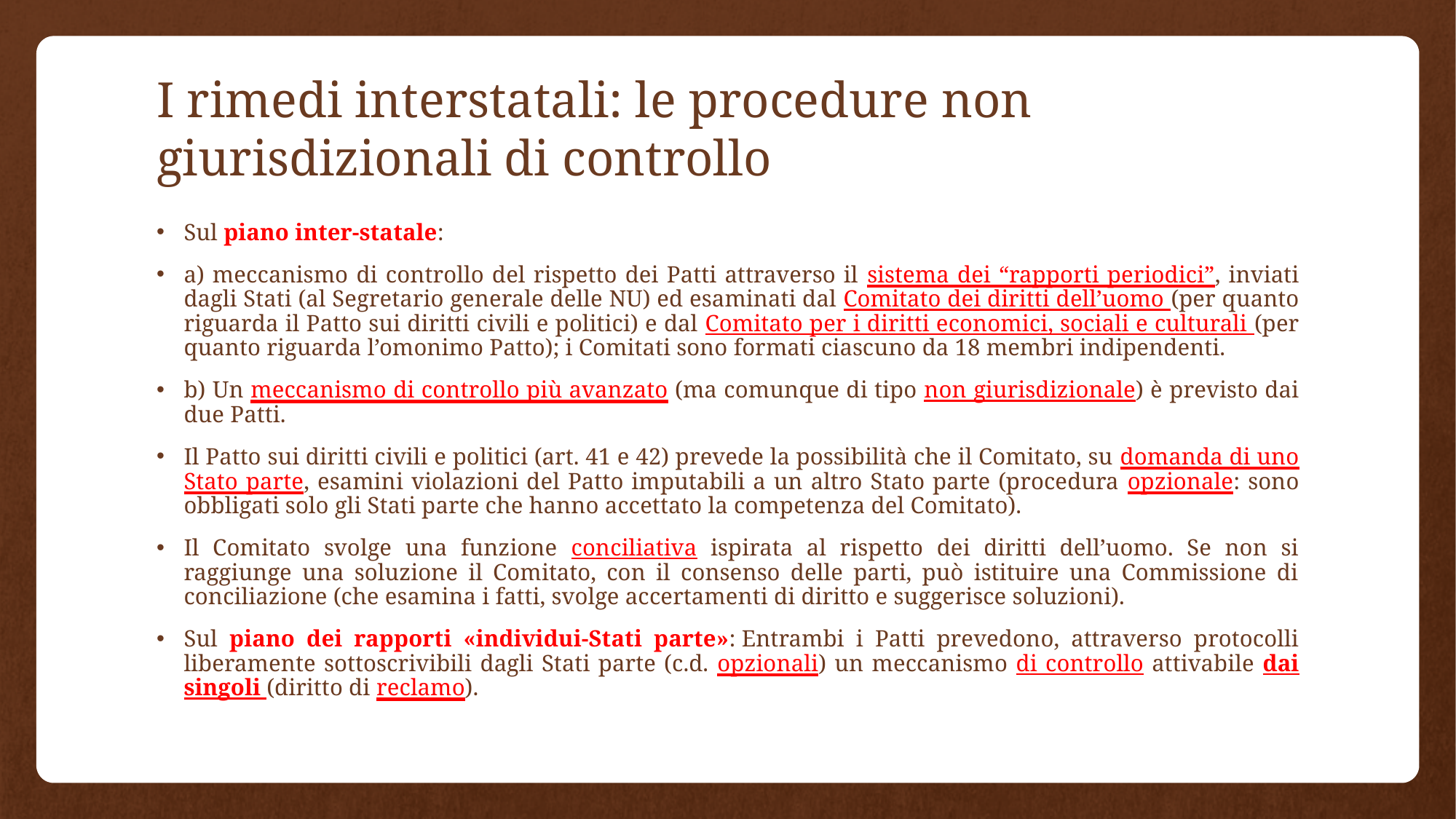

# I rimedi interstatali: le procedure non giurisdizionali di controllo
Sul piano inter-statale:
a) meccanismo di controllo del rispetto dei Patti attraverso il sistema dei “rapporti periodici”, inviati dagli Stati (al Segretario generale delle NU) ed esaminati dal Comitato dei diritti dell’uomo (per quanto riguarda il Patto sui diritti civili e politici) e dal Comitato per i diritti economici, sociali e culturali (per quanto riguarda l’omonimo Patto); i Comitati sono formati ciascuno da 18 membri indipendenti.
b) Un meccanismo di controllo più avanzato (ma comunque di tipo non giurisdizionale) è previsto dai due Patti.
Il Patto sui diritti civili e politici (art. 41 e 42) prevede la possibilità che il Comitato, su domanda di uno Stato parte, esamini violazioni del Patto imputabili a un altro Stato parte (procedura opzionale: sono obbligati solo gli Stati parte che hanno accettato la competenza del Comitato).
Il Comitato svolge una funzione conciliativa ispirata al rispetto dei diritti dell’uomo. Se non si raggiunge una soluzione il Comitato, con il consenso delle parti, può istituire una Commissione di conciliazione (che esamina i fatti, svolge accertamenti di diritto e suggerisce soluzioni).
Sul piano dei rapporti «individui-Stati parte»: Entrambi i Patti prevedono, attraverso protocolli liberamente sottoscrivibili dagli Stati parte (c.d. opzionali) un meccanismo di controllo attivabile dai singoli (diritto di reclamo).